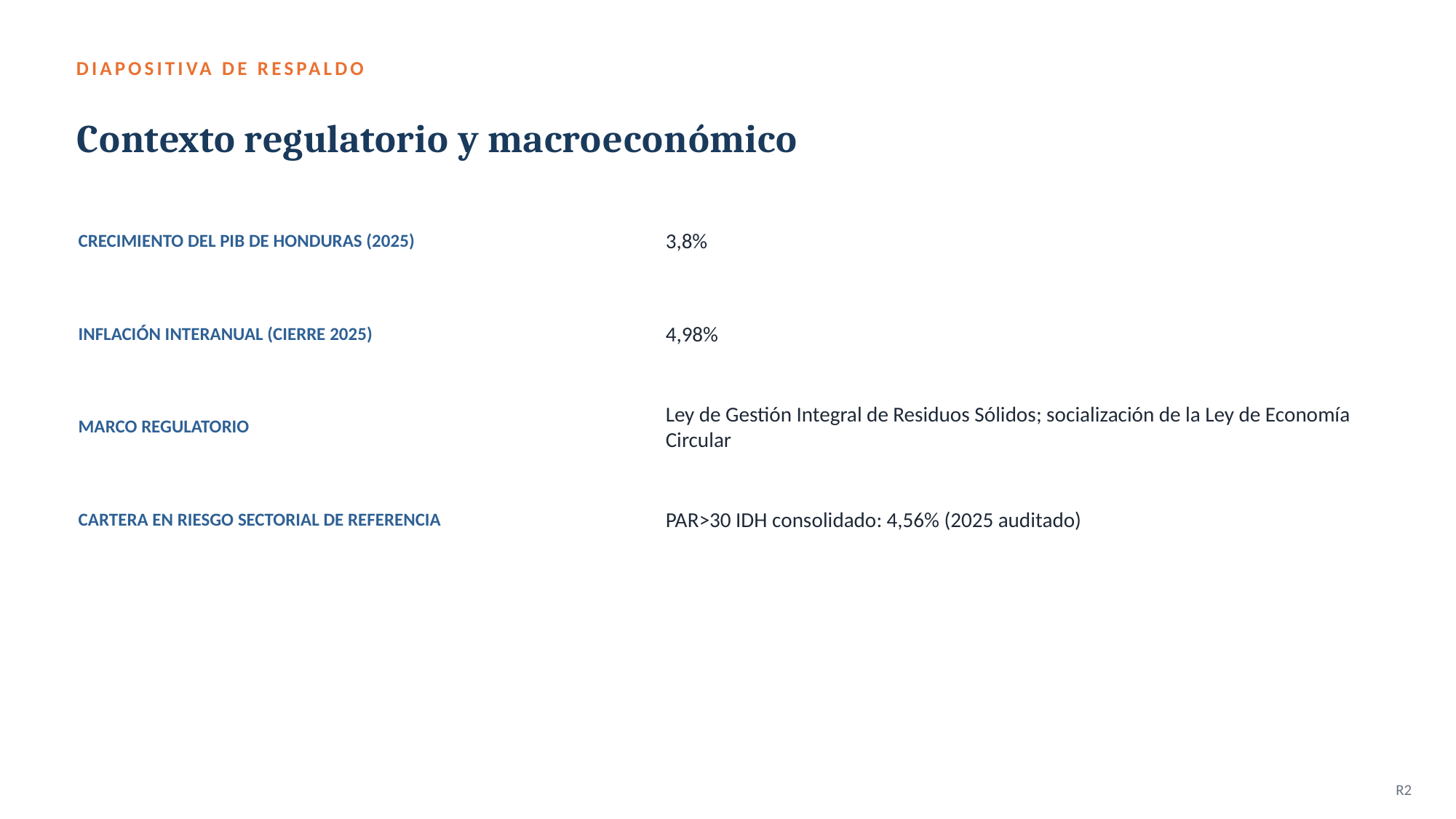

DIAPOSITIVA DE RESPALDO
Contexto regulatorio y macroeconómico
CRECIMIENTO DEL PIB DE HONDURAS (2025)
3,8%
INFLACIÓN INTERANUAL (CIERRE 2025)
4,98%
MARCO REGULATORIO
Ley de Gestión Integral de Residuos Sólidos; socialización de la Ley de Economía Circular
CARTERA EN RIESGO SECTORIAL DE REFERENCIA
PAR>30 IDH consolidado: 4,56% (2025 auditado)
R2